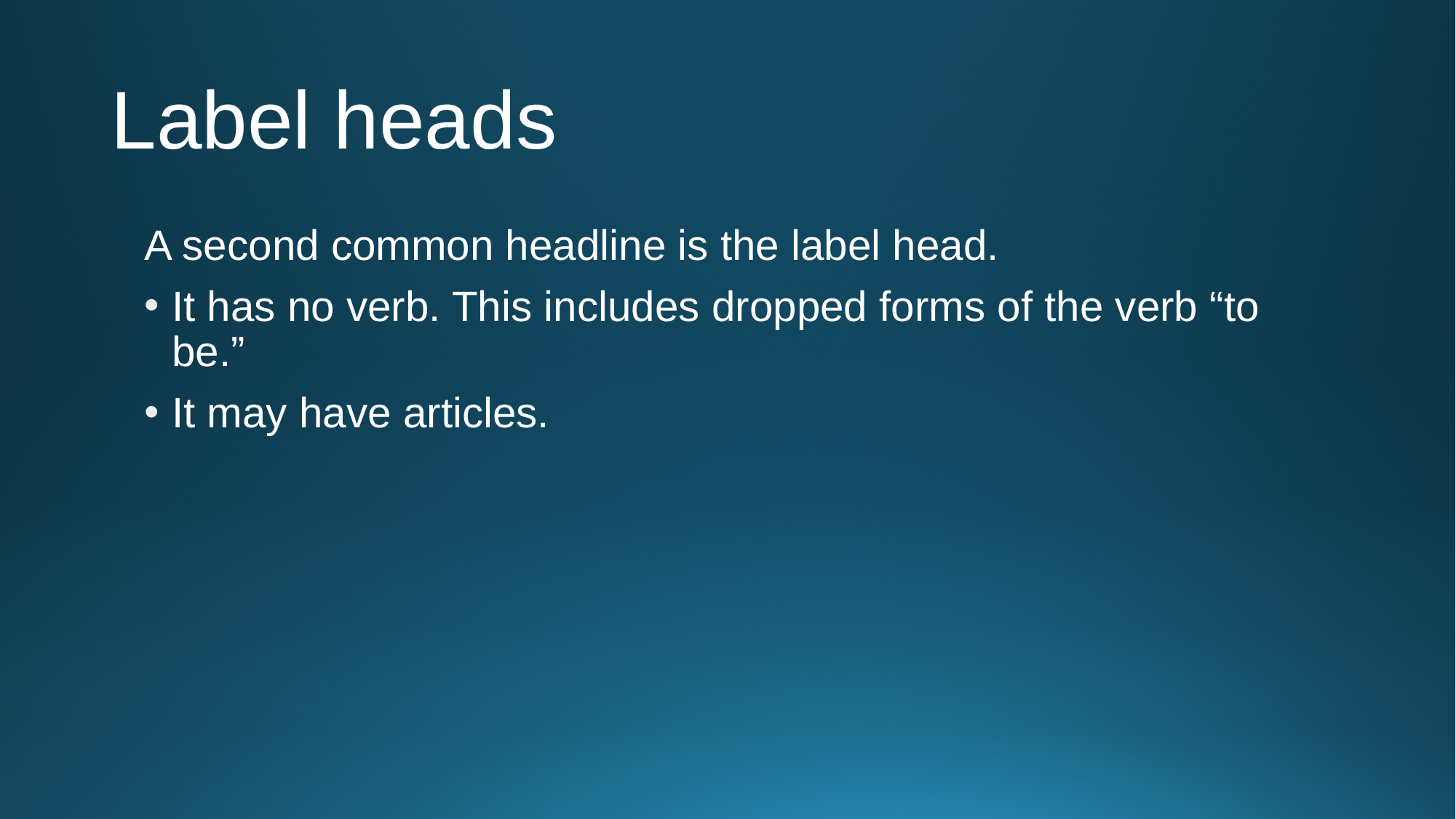

# Label heads
A second common headline is the label head.
It has no verb. This includes dropped forms of the verb “to be.”
It may have articles.